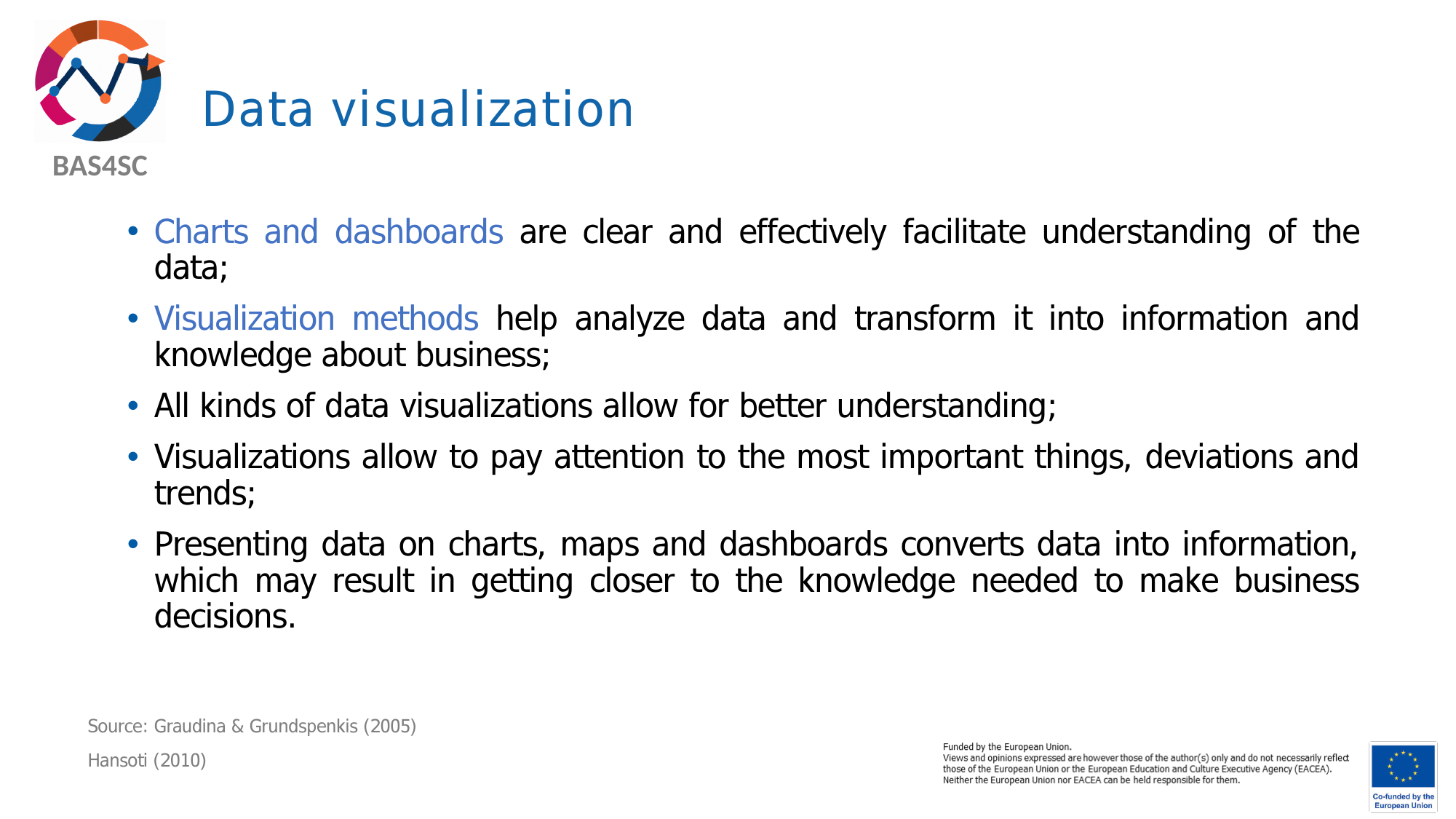

# Data visualization
Charts and dashboards are clear and effectively facilitate understanding of the data;
Visualization methods help analyze data and transform it into information and knowledge about business;
All kinds of data visualizations allow for better understanding;
Visualizations allow to pay attention to the most important things, deviations and trends;
Presenting data on charts, maps and dashboards converts data into information, which may result in getting closer to the knowledge needed to make business decisions.

Source: Graudina & Grundspenkis (2005)
Hansoti (2010)